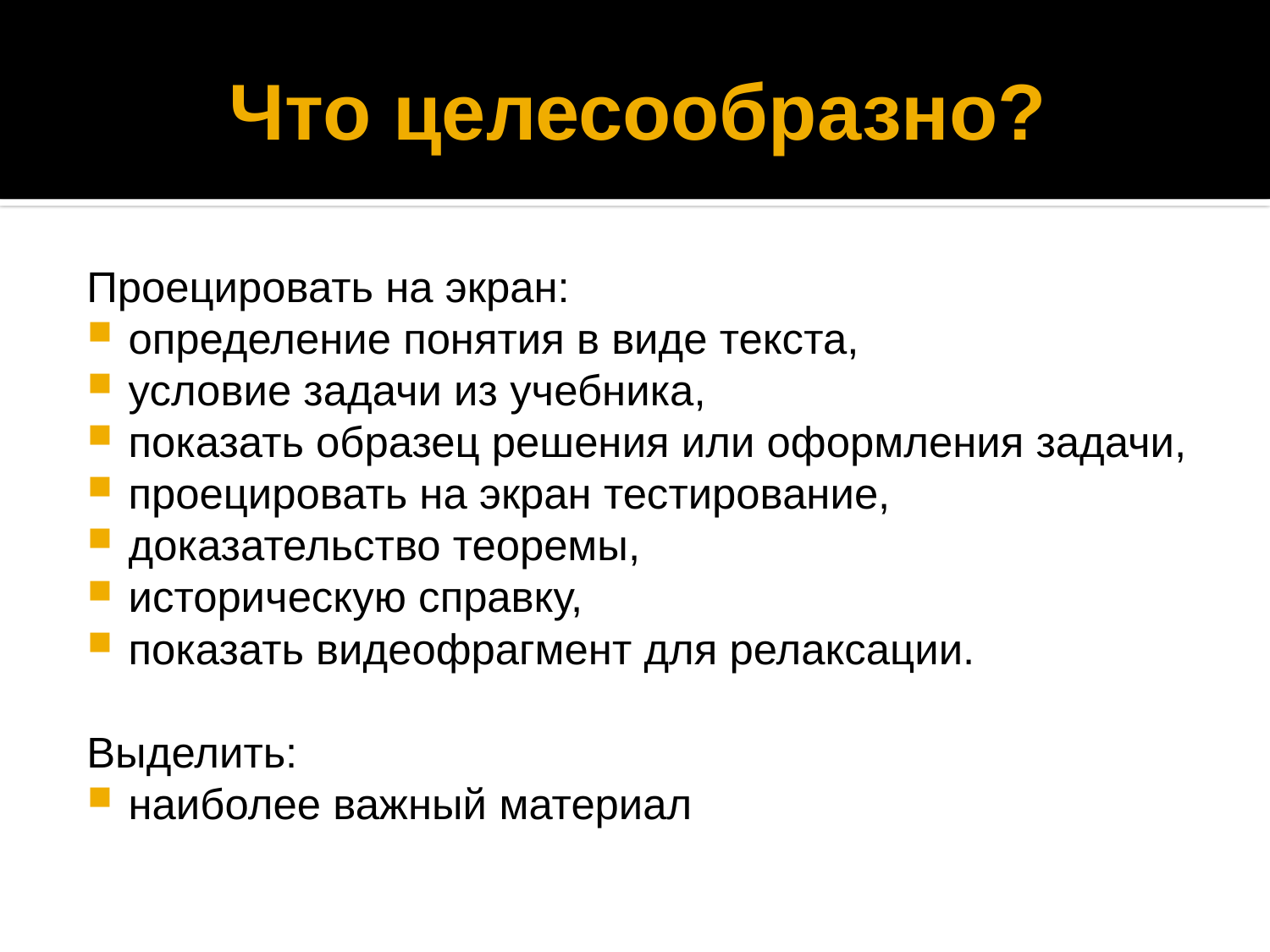

# Что целесообразно?
Проецировать на экран:
определение понятия в виде текста,
условие задачи из учебника,
показать образец решения или оформления задачи,
проецировать на экран тестирование,
доказательство теоремы,
историческую справку,
показать видеофрагмент для релаксации.

Выделить:
наиболее важный материал